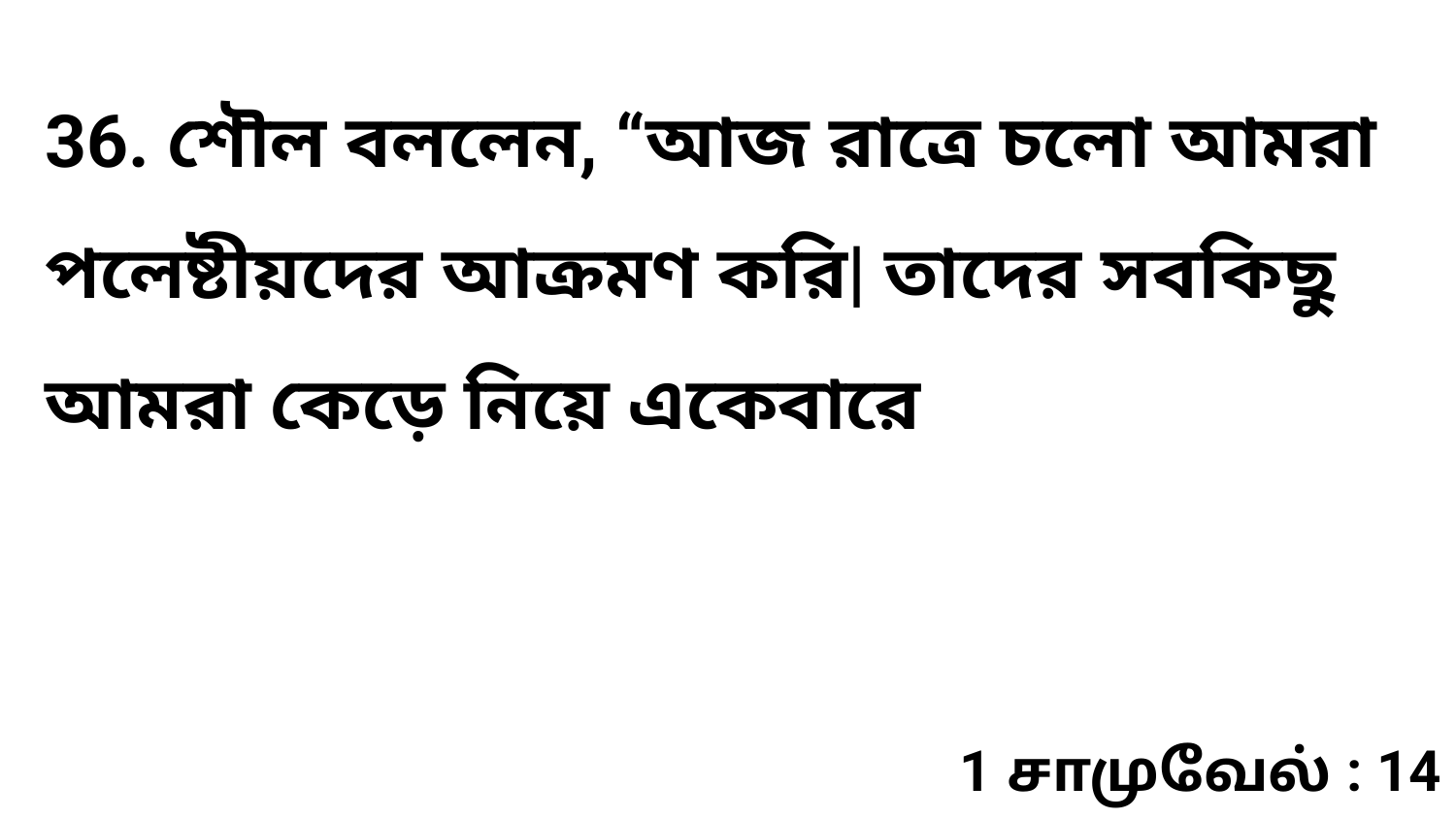

36. শৌল বললেন, “আজ রাত্রে চলো আমরা পলেষ্টীয়দের আক্রমণ করি| তাদের সবকিছু আমরা কেড়ে নিয়ে একেবারে
1 சாமுவேல் : 14